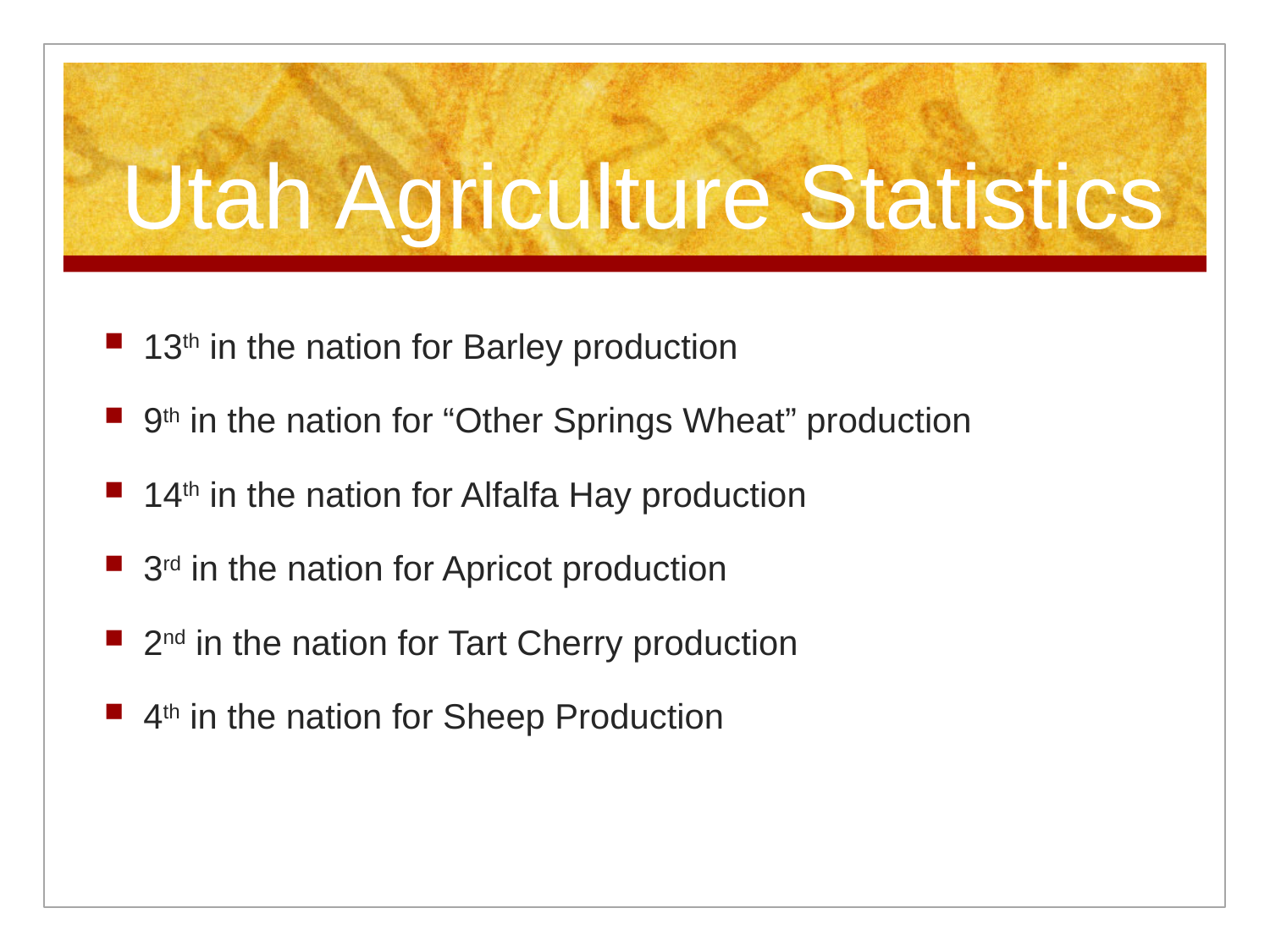

# Utah Agriculture Statistics
13th in the nation for Barley production
9th in the nation for “Other Springs Wheat” production
14th in the nation for Alfalfa Hay production
3rd in the nation for Apricot production
2nd in the nation for Tart Cherry production
4th in the nation for Sheep Production